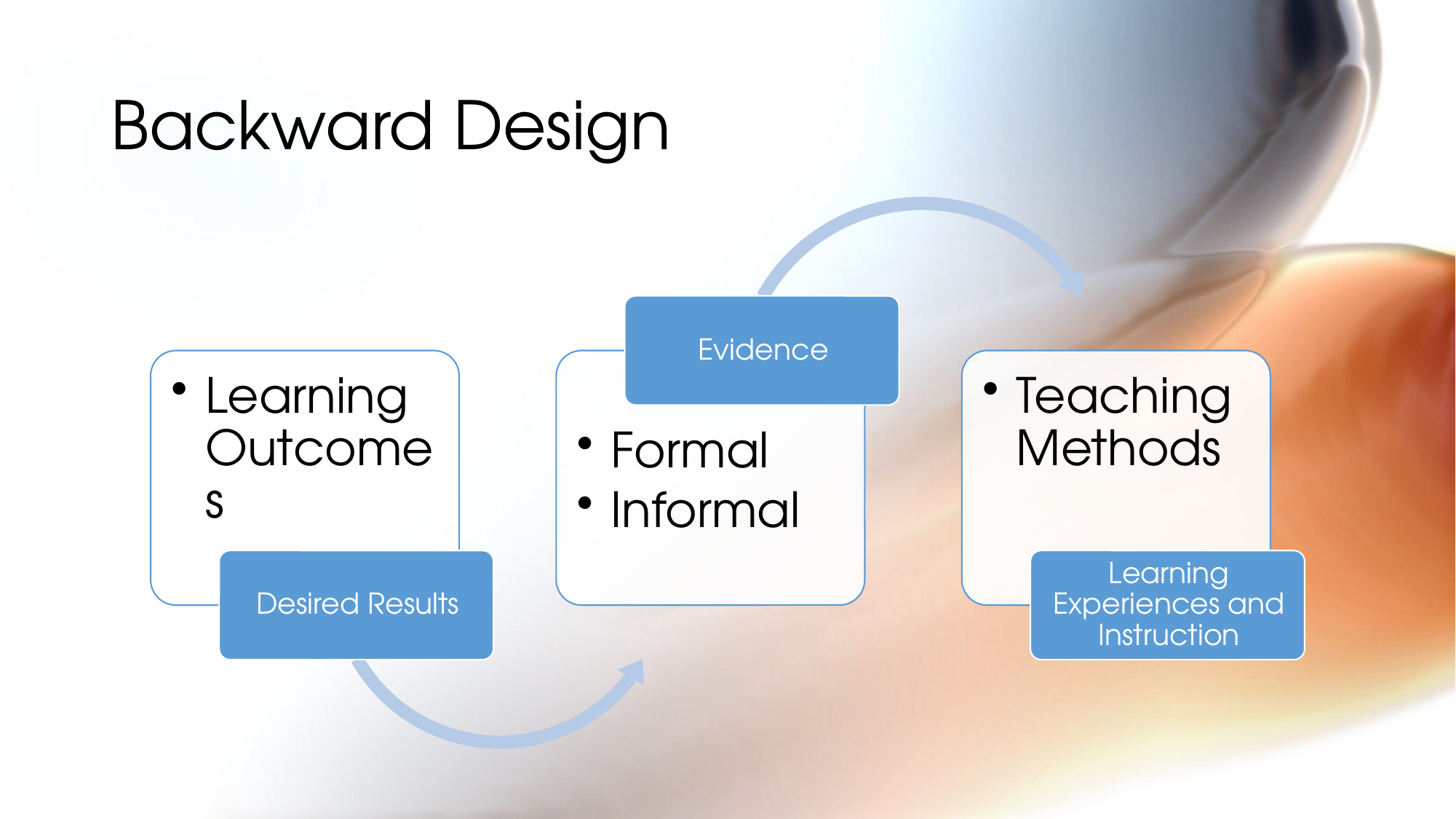

# Backward Design
Learning Outcomes
Desired Results
Formal
Informal
Evidence
Teaching Methods
Learning Experiences and Instruction